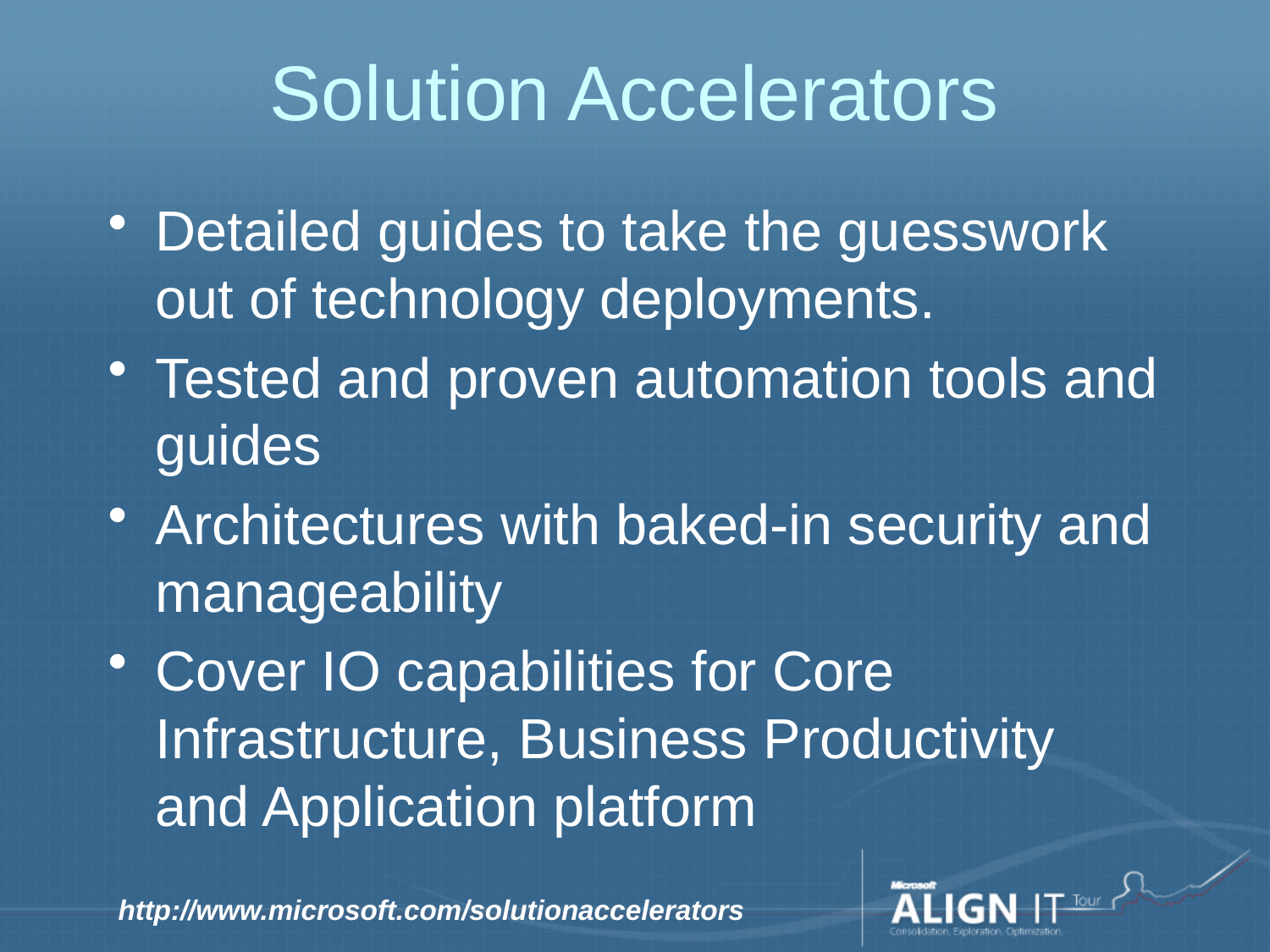

# Solution Accelerators
Detailed guides to take the guesswork out of technology deployments.
Tested and proven automation tools and guides
Architectures with baked-in security and manageability
Cover IO capabilities for Core Infrastructure, Business Productivity and Application platform
http://www.microsoft.com/solutionaccelerators